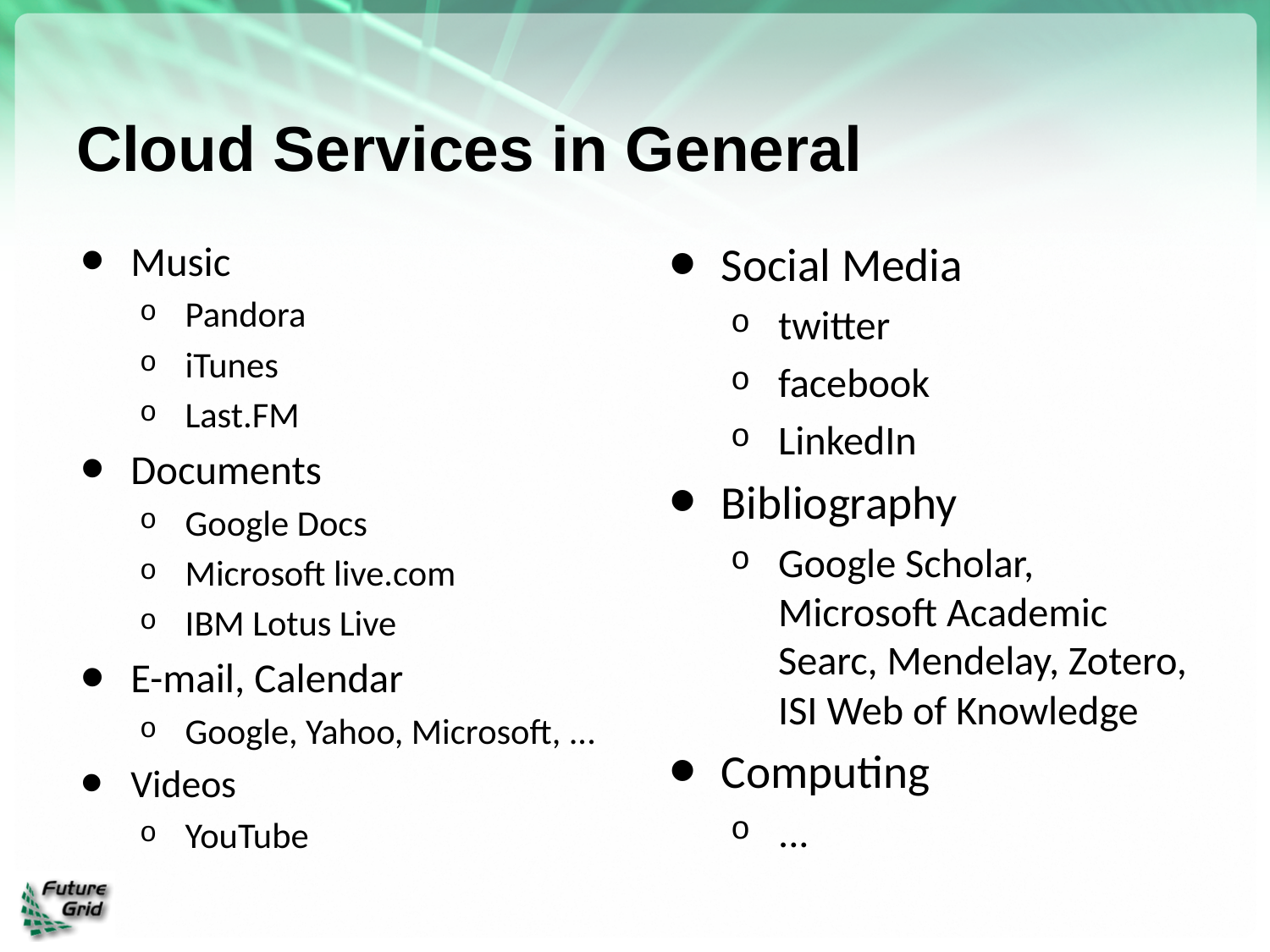

# Cloud Services in General
Music
Pandora
iTunes
Last.FM
Documents
Google Docs
Microsoft live.com
IBM Lotus Live
E-mail, Calendar
Google, Yahoo, Microsoft, ...
Videos
YouTube
Social Media
twitter
facebook
LinkedIn
Bibliography
Google Scholar, Microsoft Academic Searc, Mendelay, Zotero, ISI Web of Knowledge
Computing
...